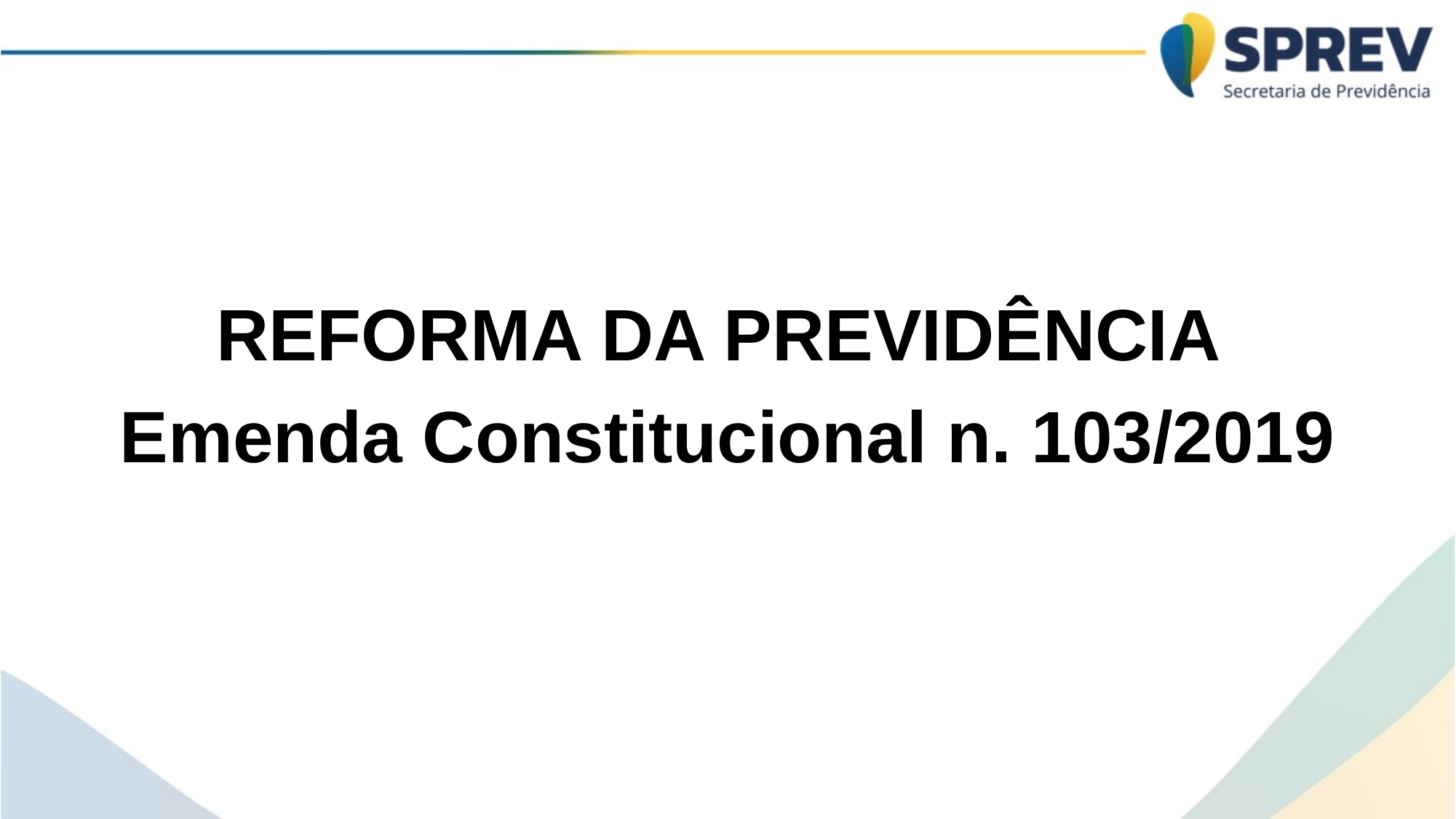

#

REFORMA DA PREVIDÊNCIA
Emenda Constitucional n. 103/2019